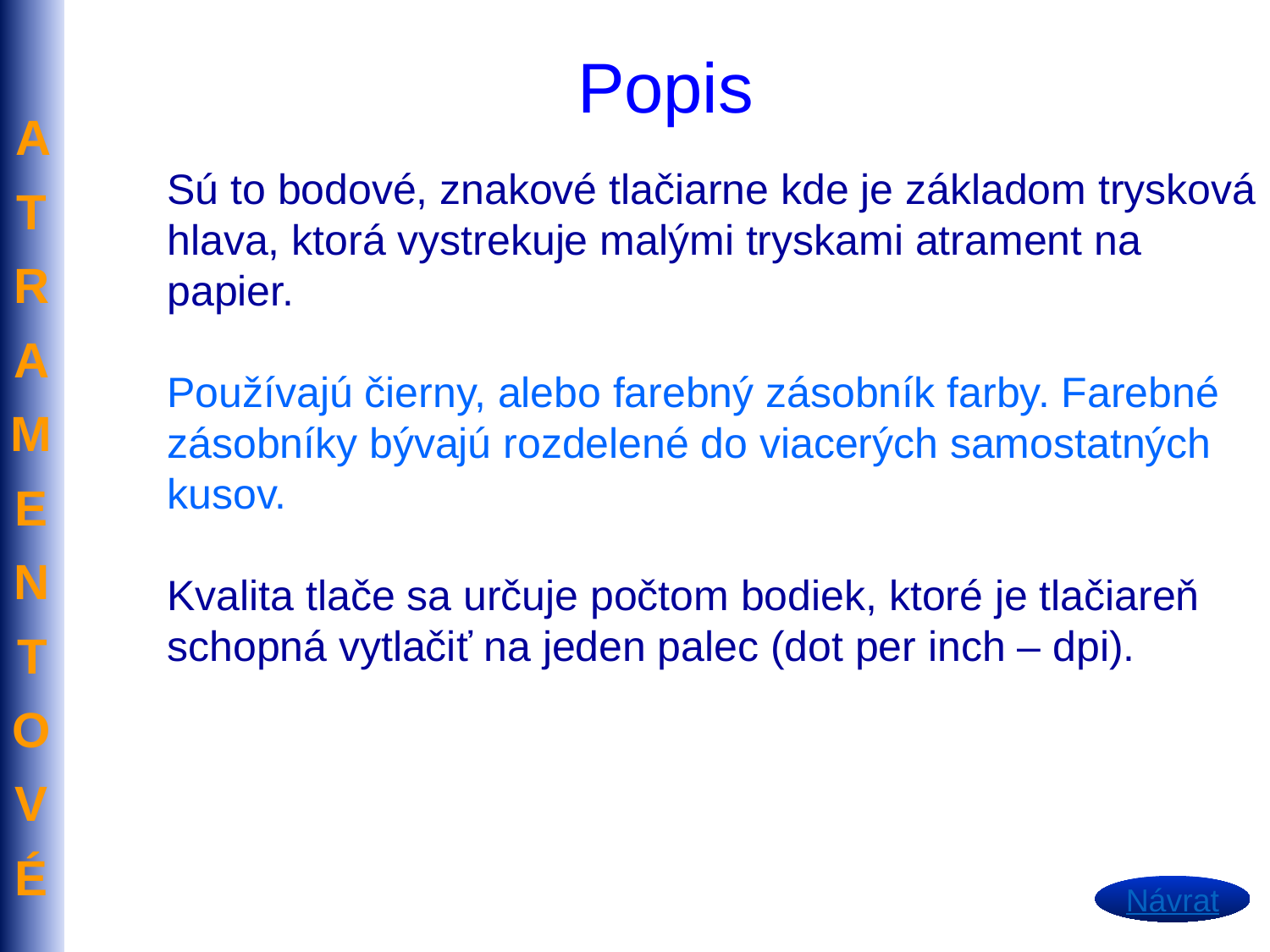

Popis
ATRAMENTOVÉ
Sú to bodové, znakové tlačiarne kde je základom trysková hlava, ktorá vystrekuje malými tryskami atrament na papier.

Používajú čierny, alebo farebný zásobník farby. Farebné zásobníky bývajú rozdelené do viacerých samostatných kusov.

Kvalita tlače sa určuje počtom bodiek, ktoré je tlačiareň schopná vytlačiť na jeden palec (dot per inch – dpi).
Návrat